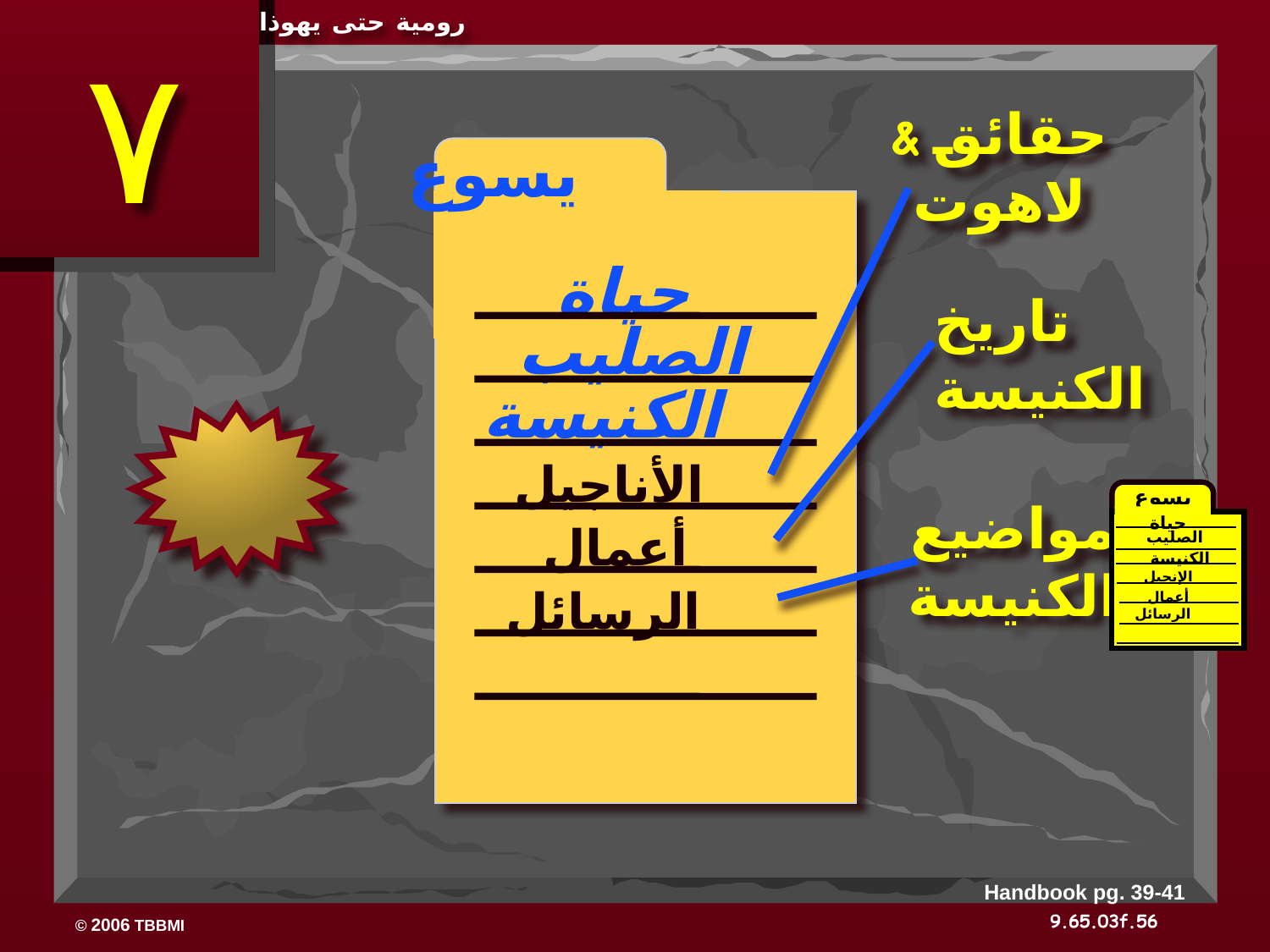

رومية حتى يهوذا

٧
حقائق &
لاهوت

   يسوع

حياة
تاريخ
الكنيسة

الصليب

الكنيسة

الأناجيل
JESUS
يسوع

حياة

الصليب

الكنيسة

الإنجيل

أعمال

الرسائل

مواضيع
الكنيسة

Life

أعمال

Cross

Church

Gospels

الرسائل
Acts

Epistles

Handbook pg. 39-41
56